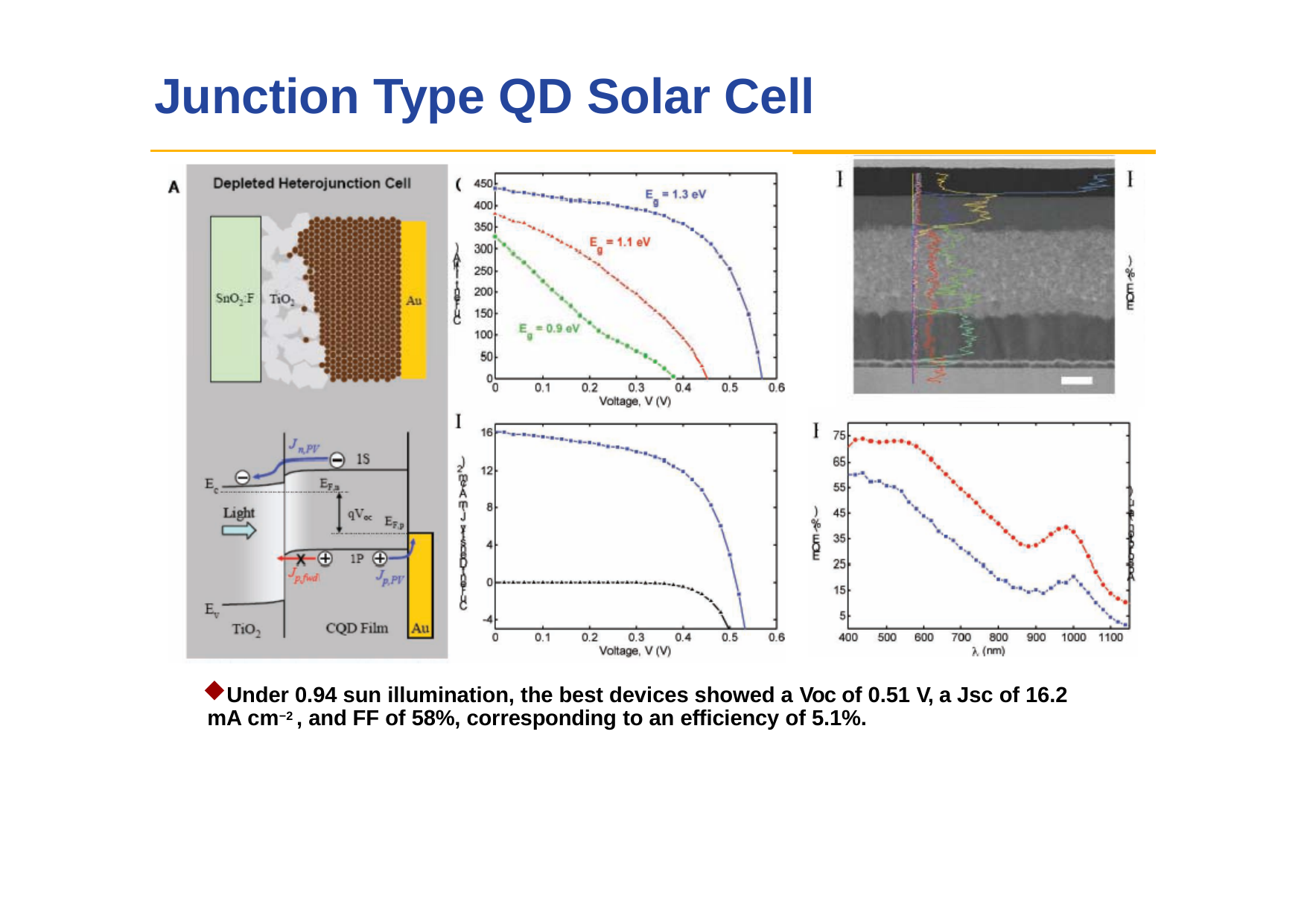

# Junction Type QD Solar Cell

Under 0.94 sun illumination, the best devices showed a Voc of 0.51 V, a Jsc of 16.2  mA cm−2 , and FF of 58%, corresponding to an efficiency of 5.1%.